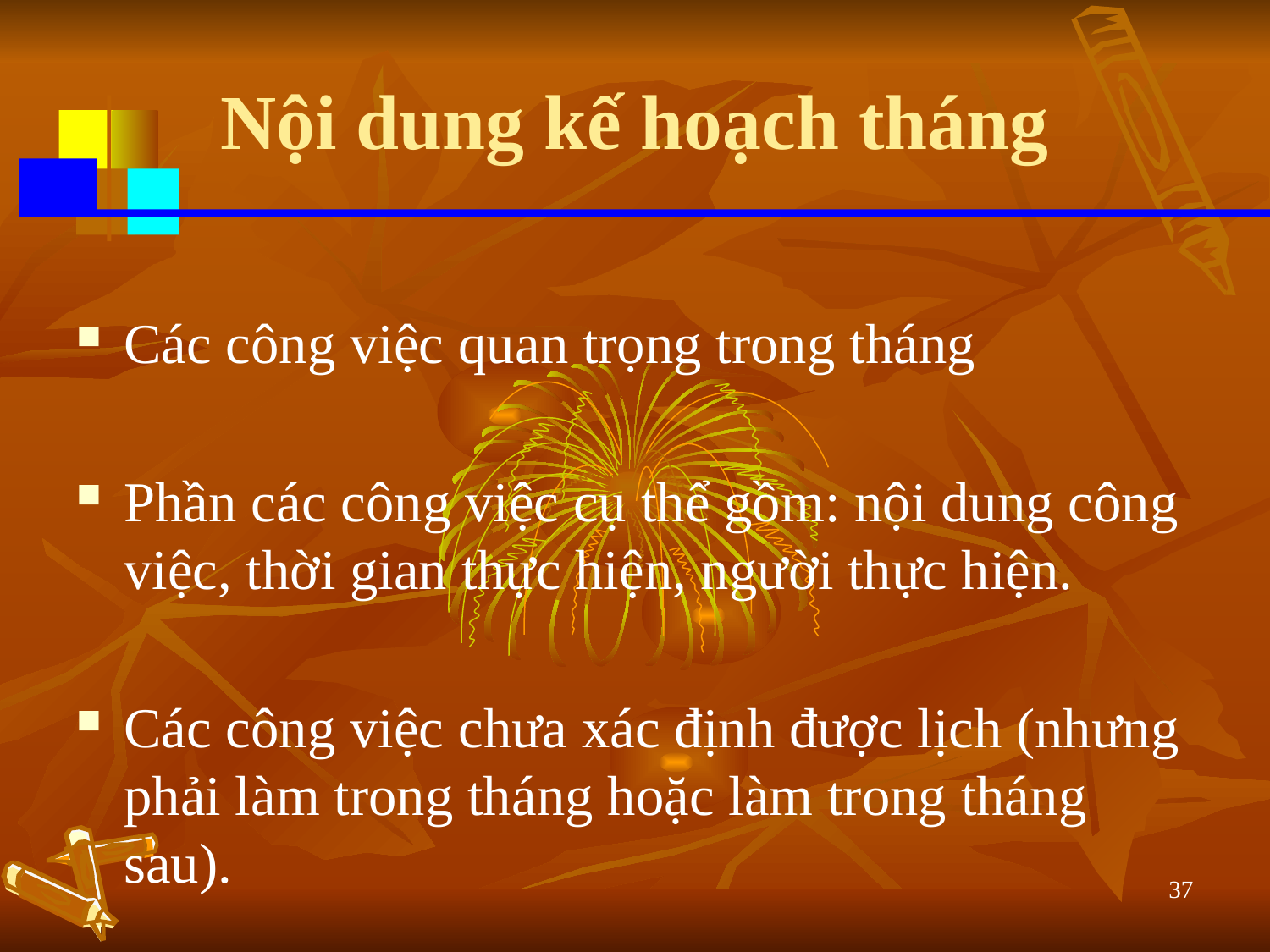

# Nội dung kế hoạch tháng

Các công việc quan trọng trong tháng

Phần các công việc cụ thể gồm: nội dung công việc, thời gian thực hiện, người thực hiện.

Các công việc chưa xác định được lịch (nhưng phải làm trong tháng hoặc làm trong tháng sau).
37